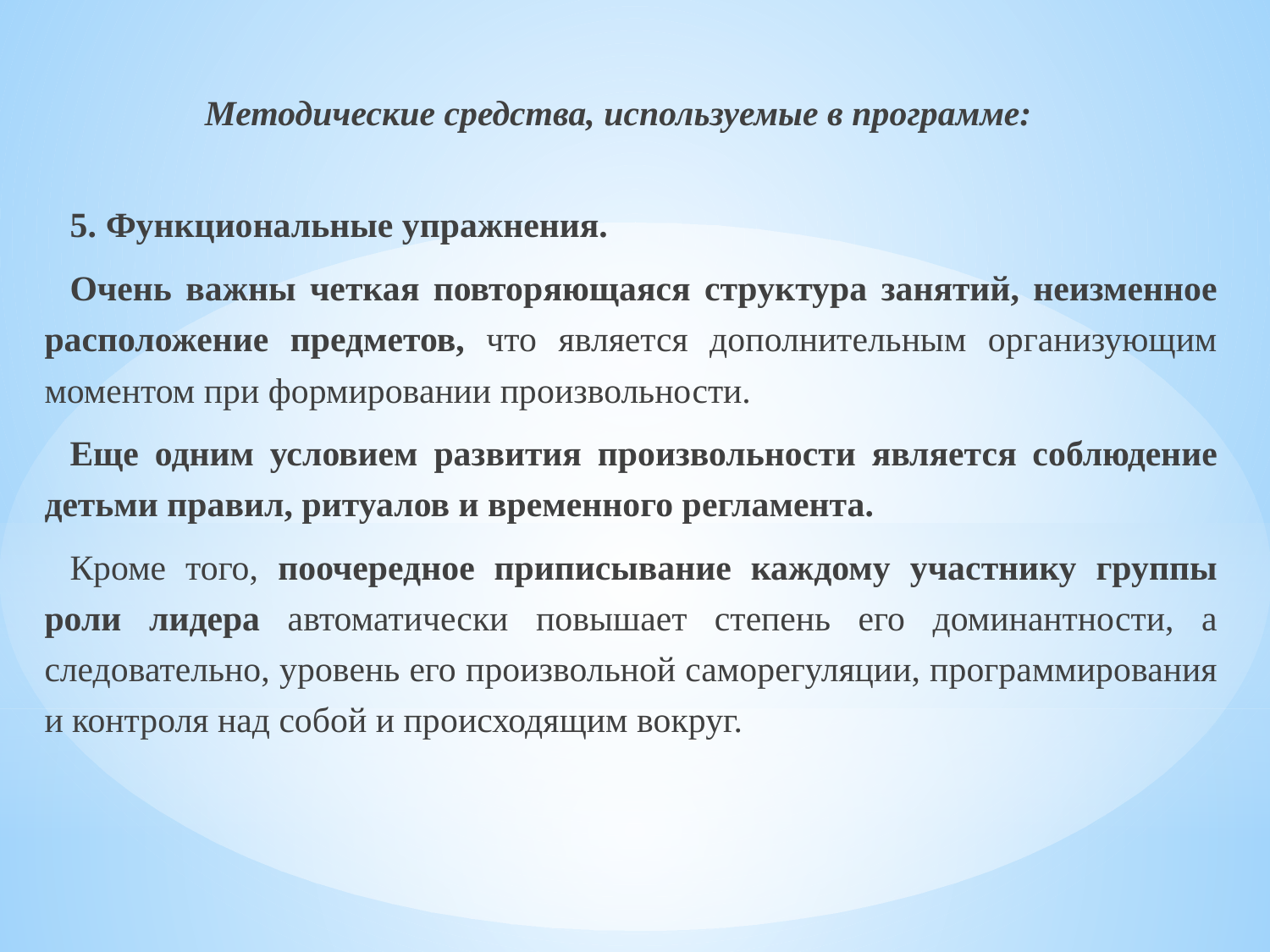

Методические средства, используемые в программе:

5. Функциональные упражнения.
Очень важны четкая повторяющаяся структура занятий, неизменное расположение предметов, что является дополнительным организующим моментом при формировании произвольности.
Еще одним условием развития произвольности является соблюдение детьми правил, ритуалов и временного регламента.
Кроме того, поочередное приписывание каждому участнику группы роли лидера автоматически повышает степень его доминантности, а следовательно, уровень его произвольной саморегуляции, программирования и контроля над собой и происходящим вокруг.